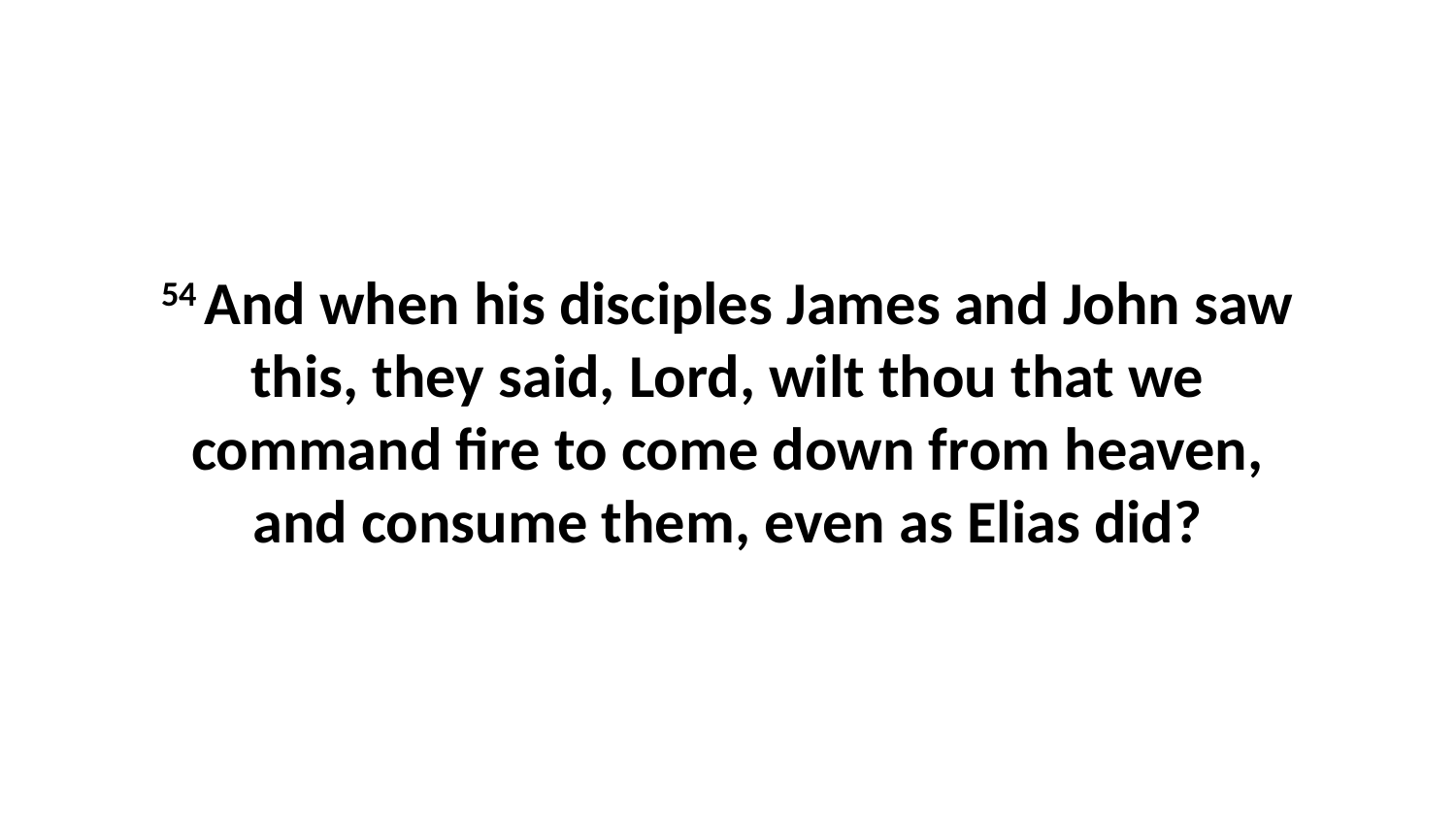

54 And when his disciples James and John saw this, they said, Lord, wilt thou that we command fire to come down from heaven, and consume them, even as Elias did?